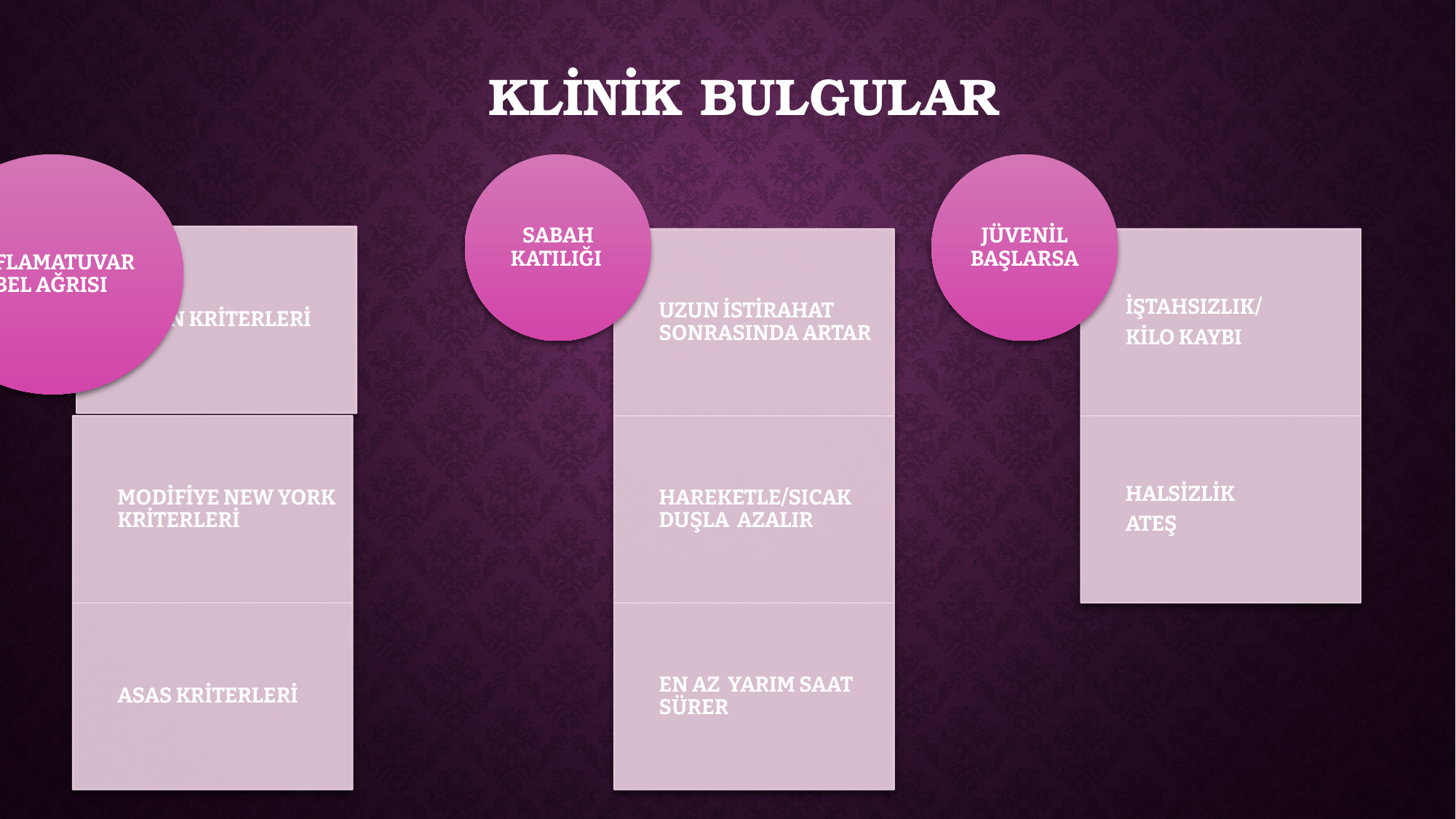

# KLİNİK BULGULAR
CALIN KRİTERLERİ
MODİFİYE NEW YORK KRİTERLERİ
ASAS KRİTERLERİ
İNFLAMATUVAR BEL AĞRISI
UZUN İSTİRAHAT SONRASINDA ARTAR
HAREKETLE/SICAK DUŞLA  AZALIR
EN AZ  YARIM SAAT SÜRER
SABAH KATILIĞI
İŞTAHSIZLIK/
KİLO KAYBI
HALSİZLİK
ATEŞ
JÜVENİL BAŞLARSA